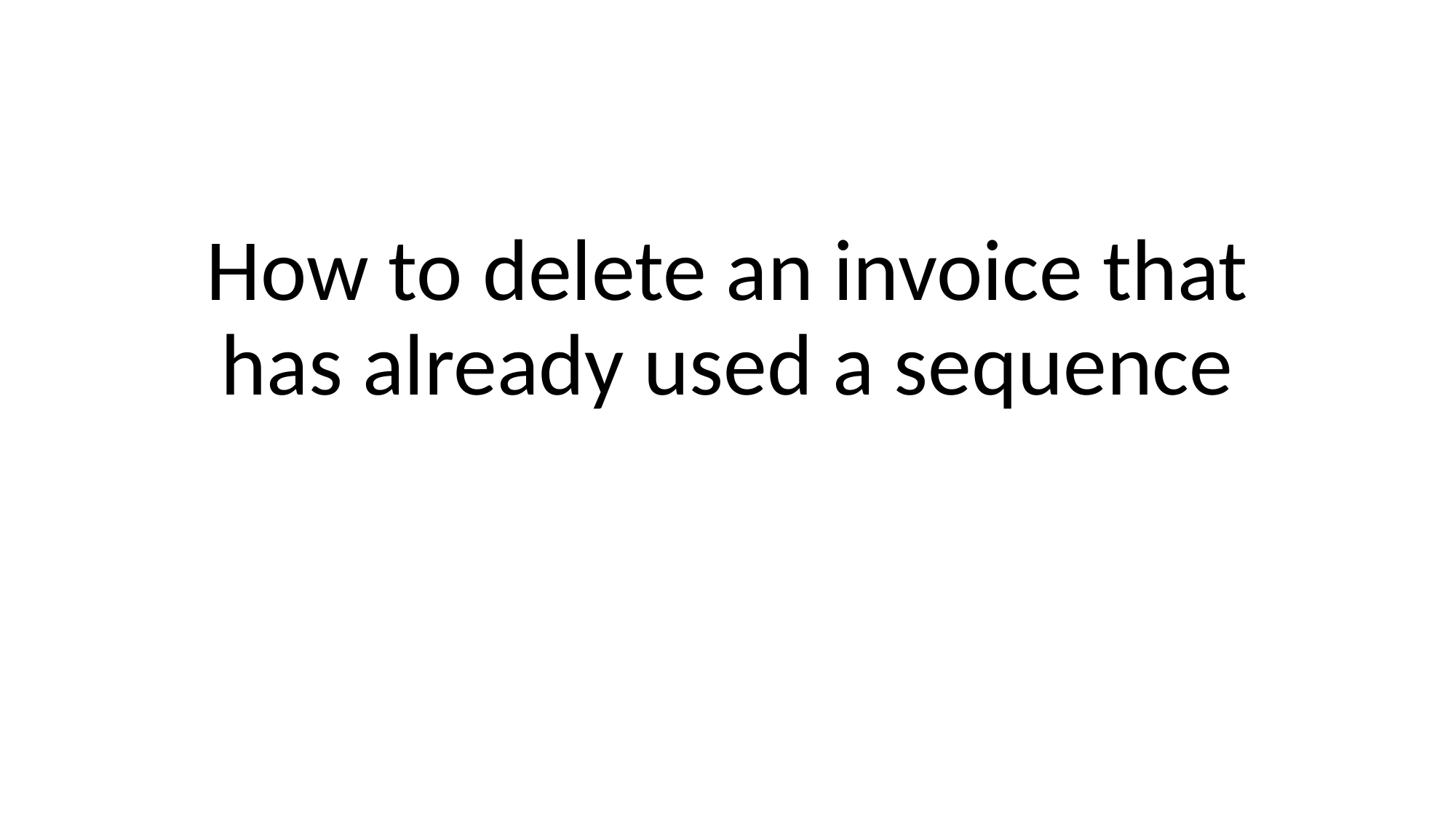

# How to delete an invoice that has already used a sequence